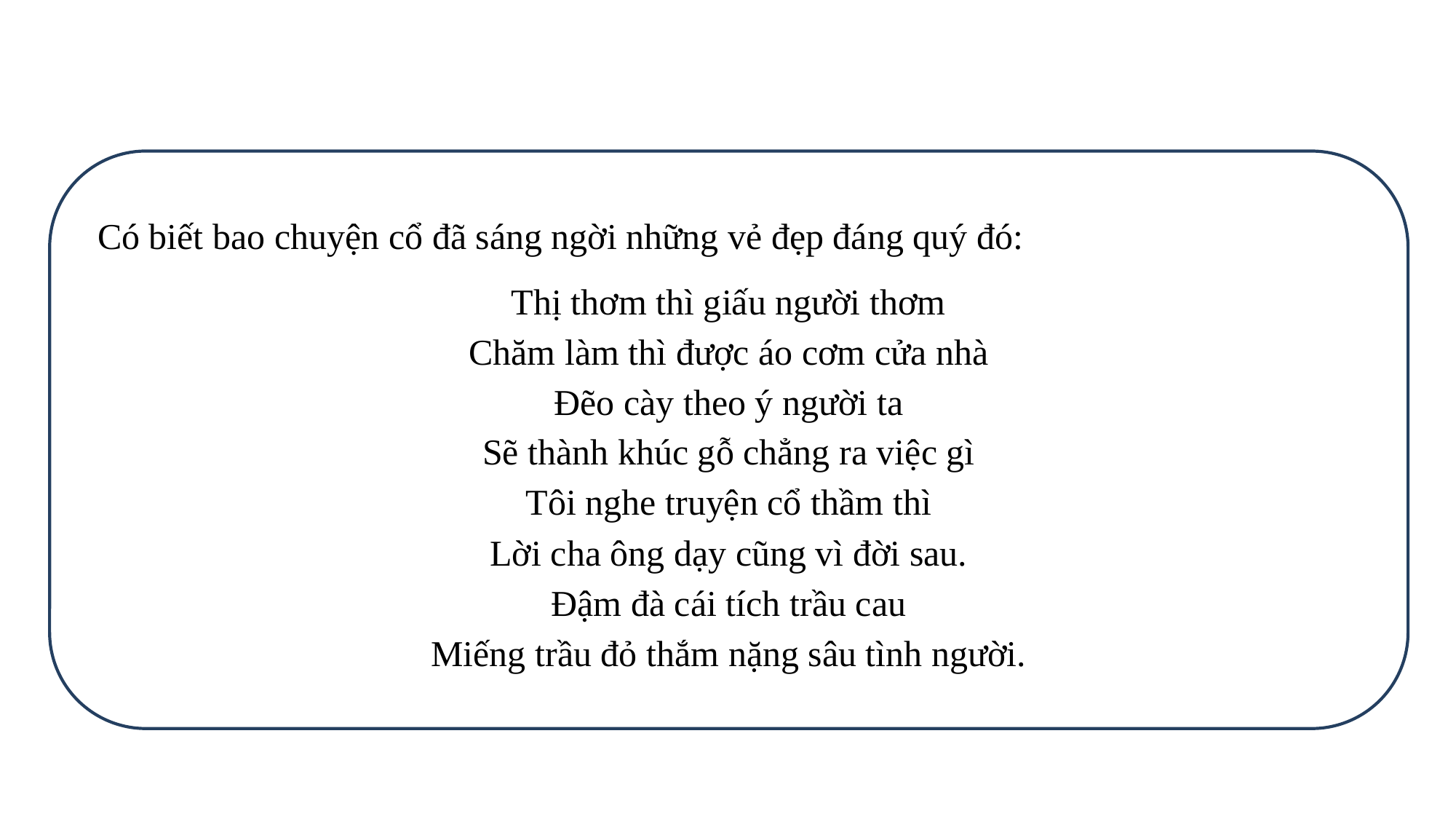

Có biết bao chuyện cổ đã sáng ngời những vẻ đẹp đáng quý đó:
Thị thơm thì giấu người thơm
Chăm làm thì được áo cơm cửa nhà
Đẽo cày theo ý người ta
Sẽ thành khúc gỗ chẳng ra việc gì
Tôi nghe truyện cổ thầm thì
Lời cha ông dạy cũng vì đời sau.
Đậm đà cái tích trầu cau
Miếng trầu đỏ thắm nặng sâu tình người.